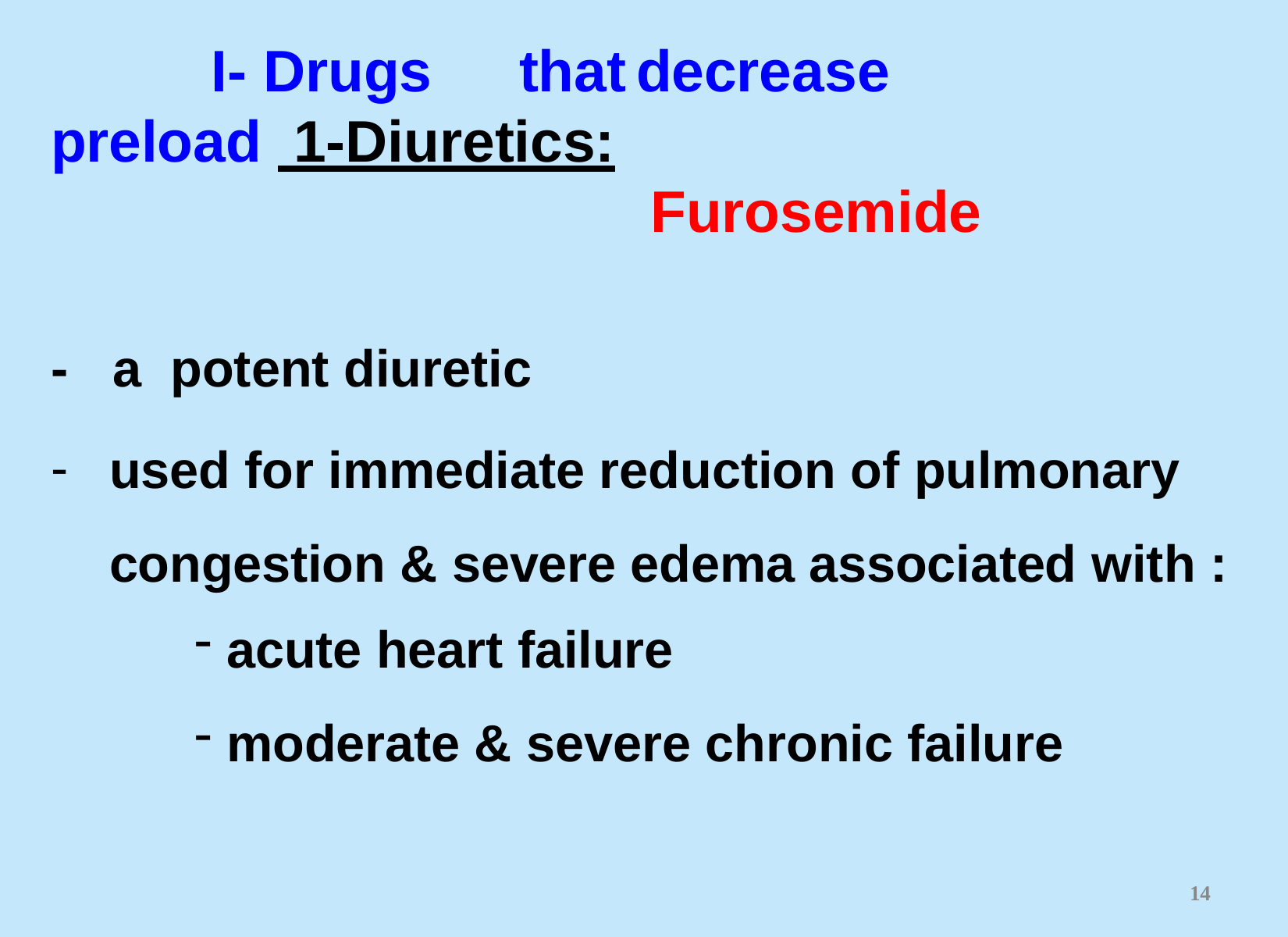

# I- Drugs	that	decrease preload  1-Diuretics:
Furosemide
-	a	potent diuretic
used for immediate reduction of pulmonary  congestion & severe edema associated with :
acute heart failure
moderate & severe chronic failure
14